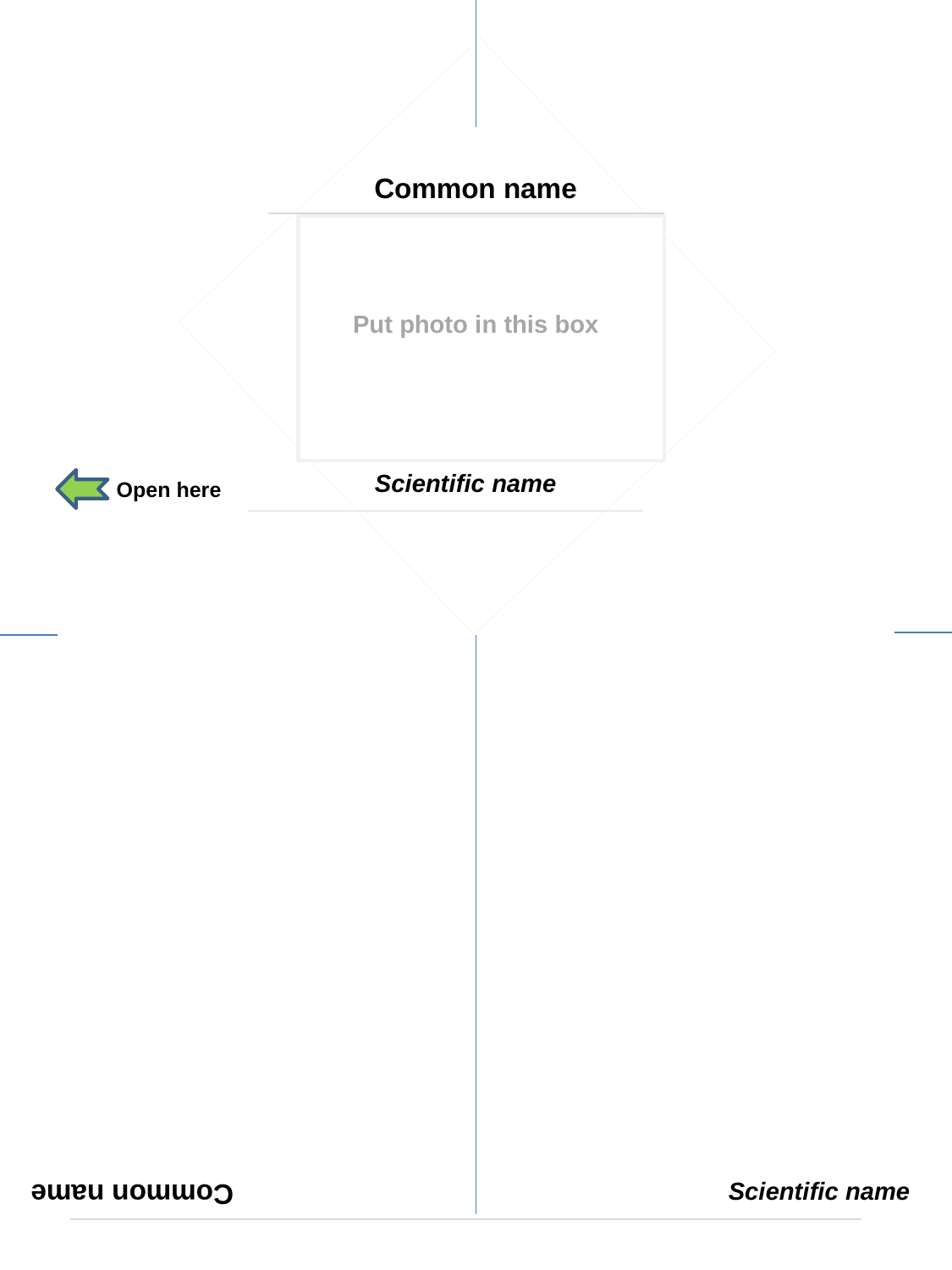

Common name

Put photo in this box
Scientific name

Open here
Scientific name
Common name